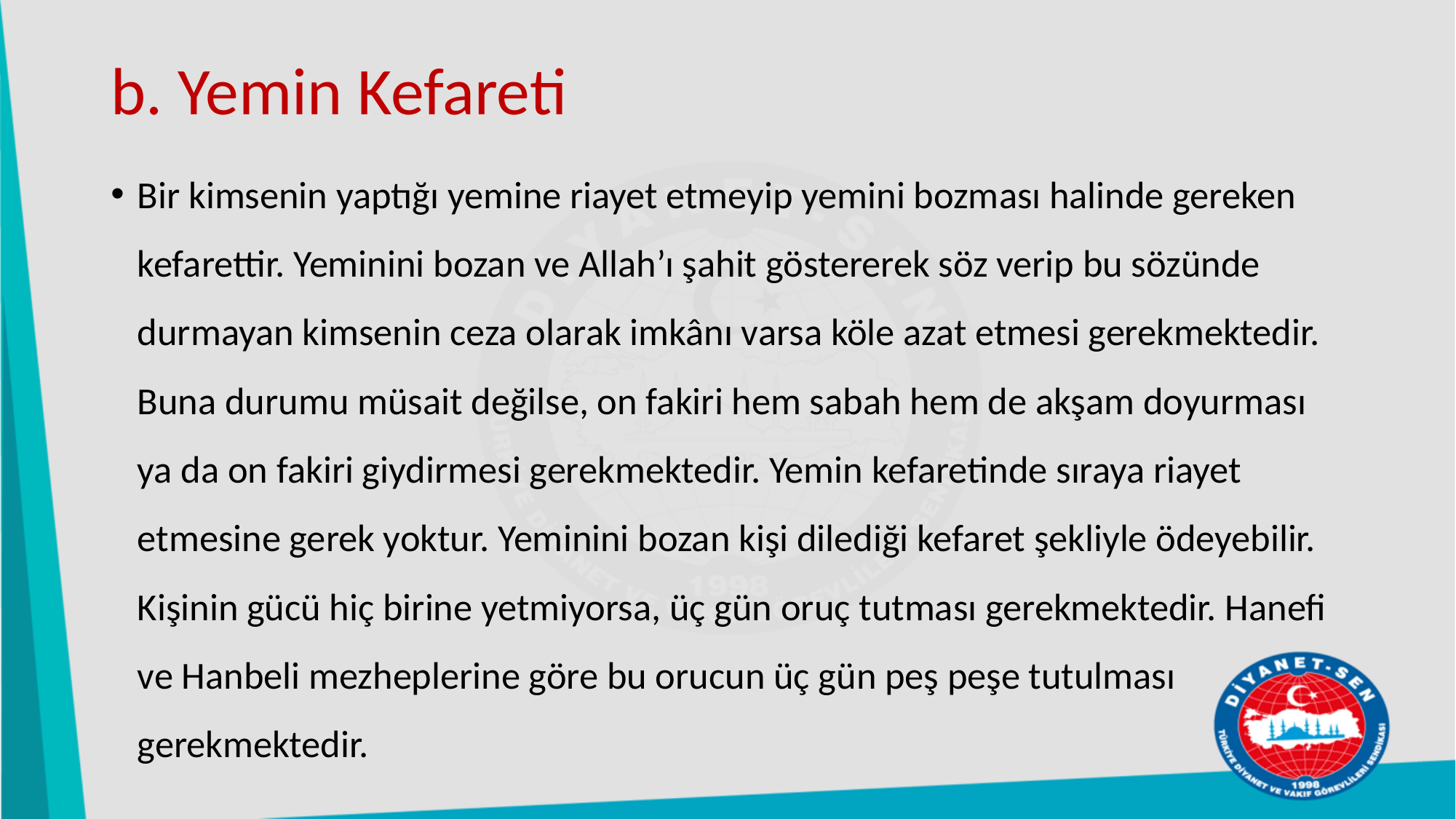

# b. Yemin Kefareti
Bir kimsenin yaptığı yemine riayet etmeyip yemini bozması halinde gereken kefarettir. Yeminini bozan ve Allah’ı şahit göstererek söz verip bu sözünde durmayan kimsenin ceza olarak imkânı varsa köle azat etmesi gerekmektedir. Buna durumu müsait değilse, on fakiri hem sabah hem de akşam doyurması ya da on fakiri giydirmesi gerekmektedir. Yemin kefaretinde sıraya riayet etmesine gerek yoktur. Yeminini bozan kişi dilediği kefaret şekliyle ödeyebilir. Kişinin gücü hiç birine yetmiyorsa, üç gün oruç tutması gerekmektedir. Hanefi ve Hanbeli mezheplerine göre bu orucun üç gün peş peşe tutulması gerekmektedir.